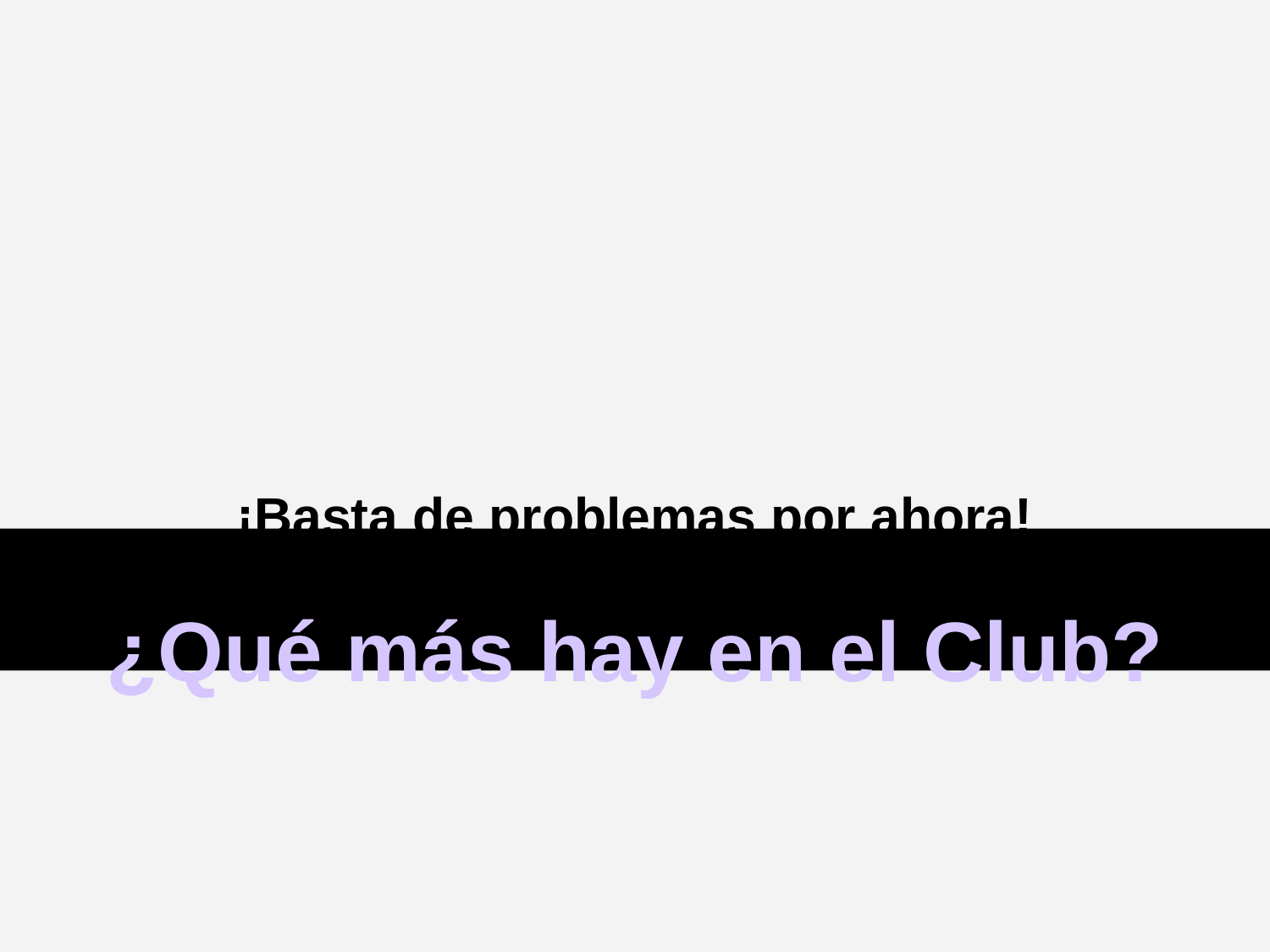

¡Basta de problemas por ahora!
¿Qué más hay en el Club?